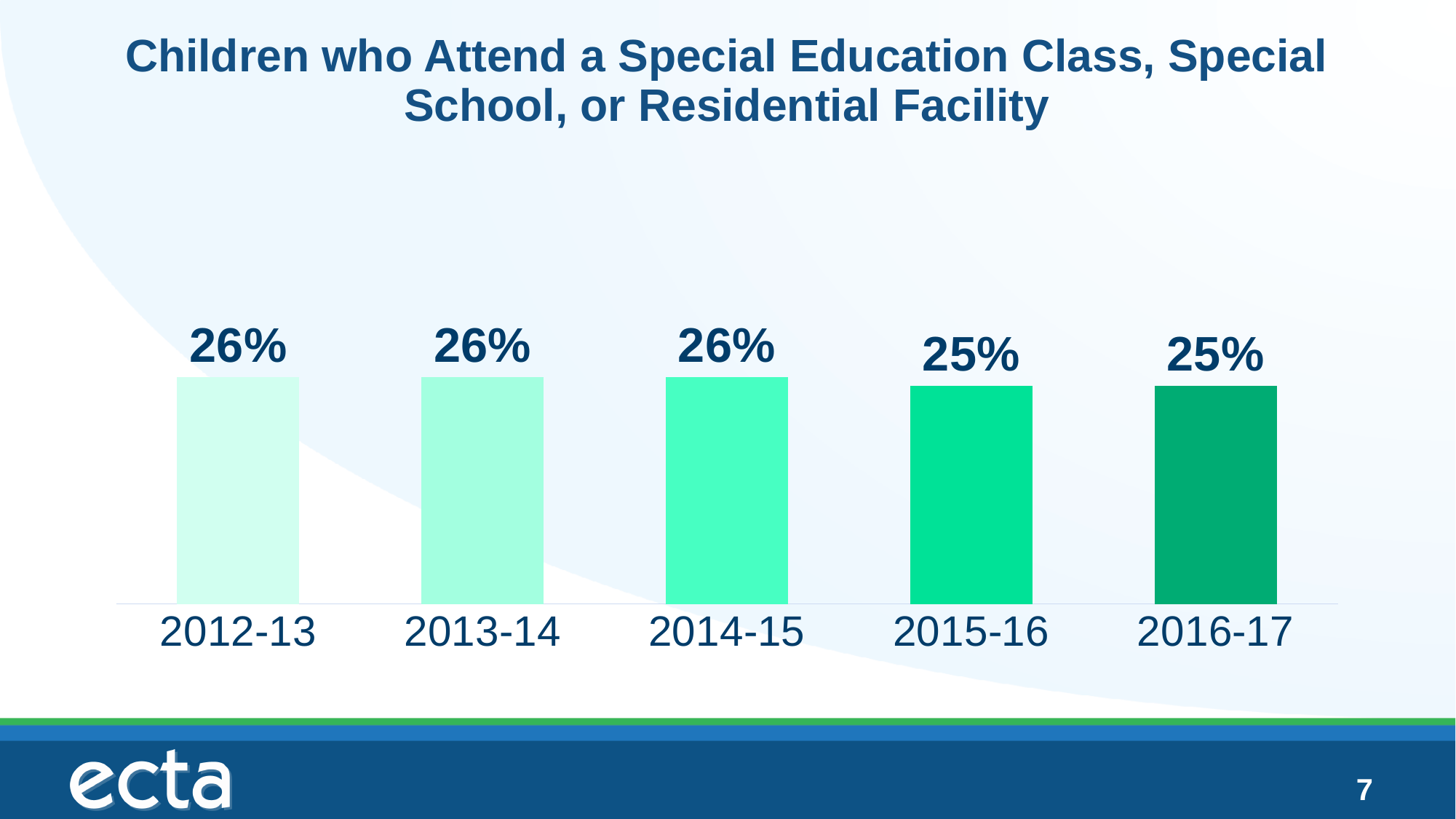

7
# Children who Attend a Special Education Class, Special School, or Residential Facility

### Chart

| Category |  |
|---|---|
| 2012-13 | 0.26 |
| 2013-14 | 0.26 |
| 2014-15 | 0.26 |
| 2015-16 | 0.25 |
| 2016-17 | 0.25 |